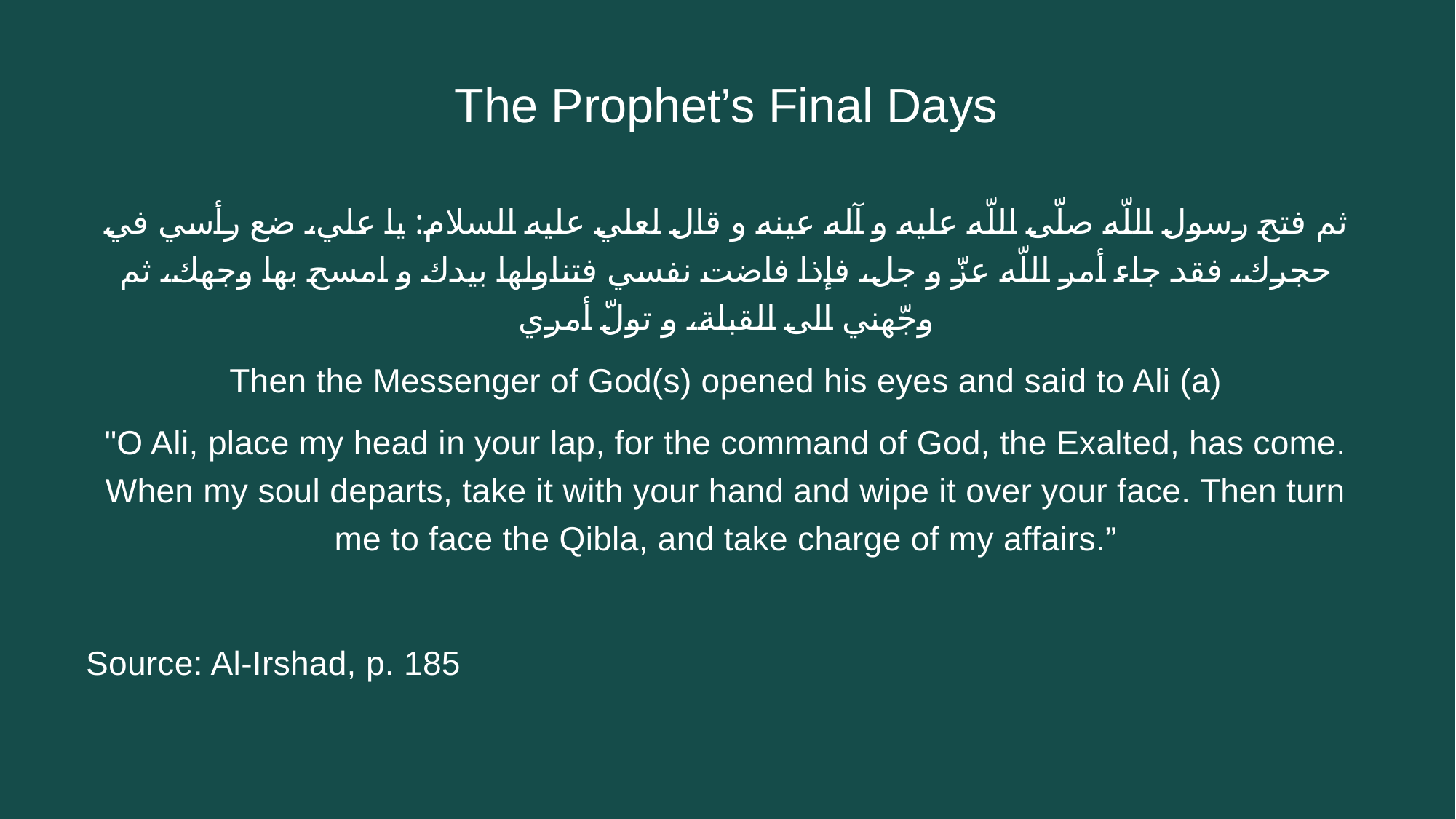

# The Prophet’s Final Days
ثم فتح رسول اللّه صلّى اللّه عليه و آله عينه و قال لعلي عليه السلام: يا علي، ضع رأسي في حجرك، فقد جاء أمر اللّه عزّ و جل، فإذا فاضت نفسي فتناولها بيدك و امسح بها وجهك، ثم وجّهني الى القبلة، و تولّ أمري
Then the Messenger of God(s) opened his eyes and said to Ali (a)
"O Ali, place my head in your lap, for the command of God, the Exalted, has come. When my soul departs, take it with your hand and wipe it over your face. Then turn me to face the Qibla, and take charge of my affairs.”

Source: Al-Irshad, p. 185
‌